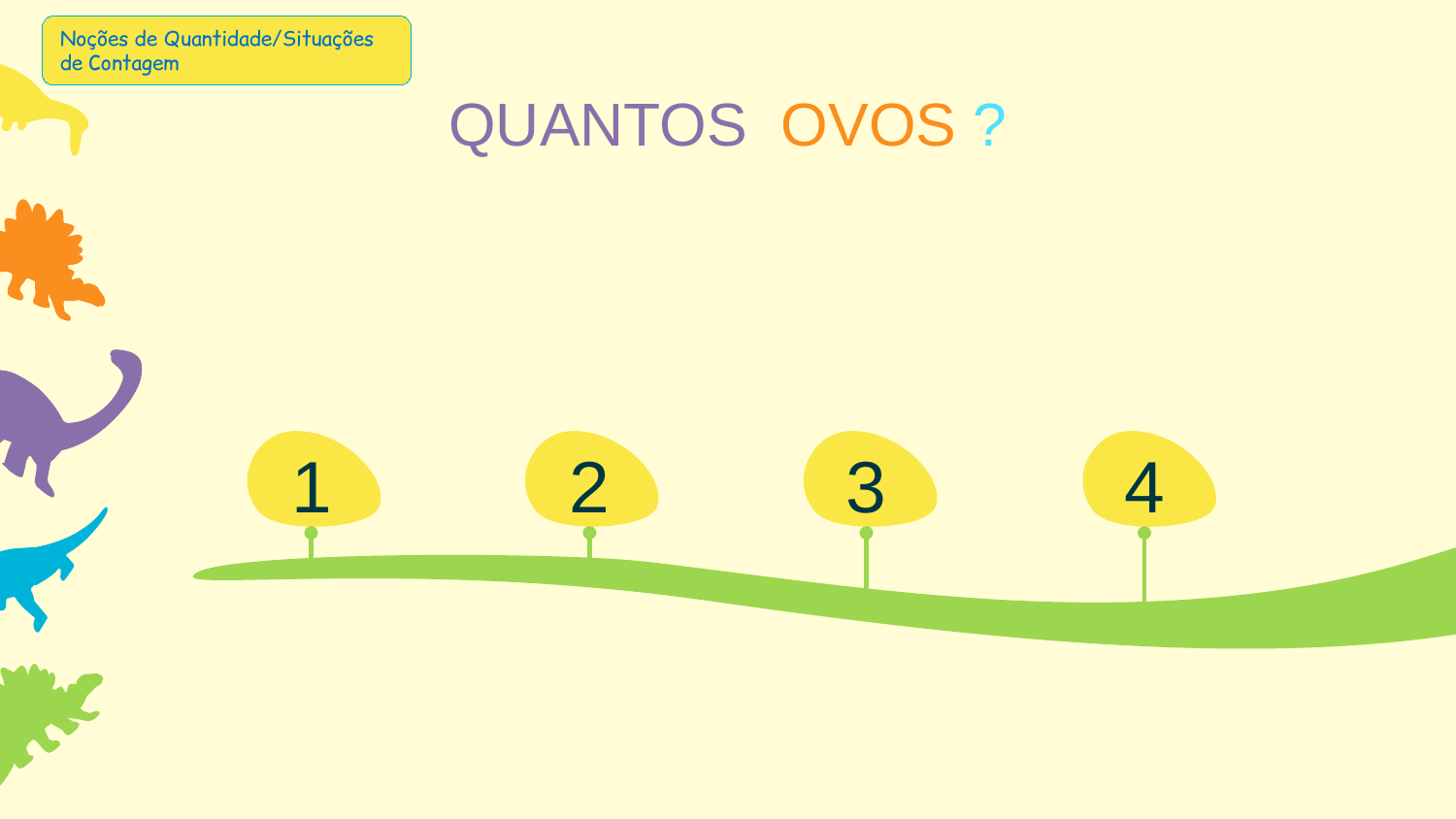

Noções de Quantidade/Situações de Contagem
# QUANTOS  OVOS ?

3
1
2
4